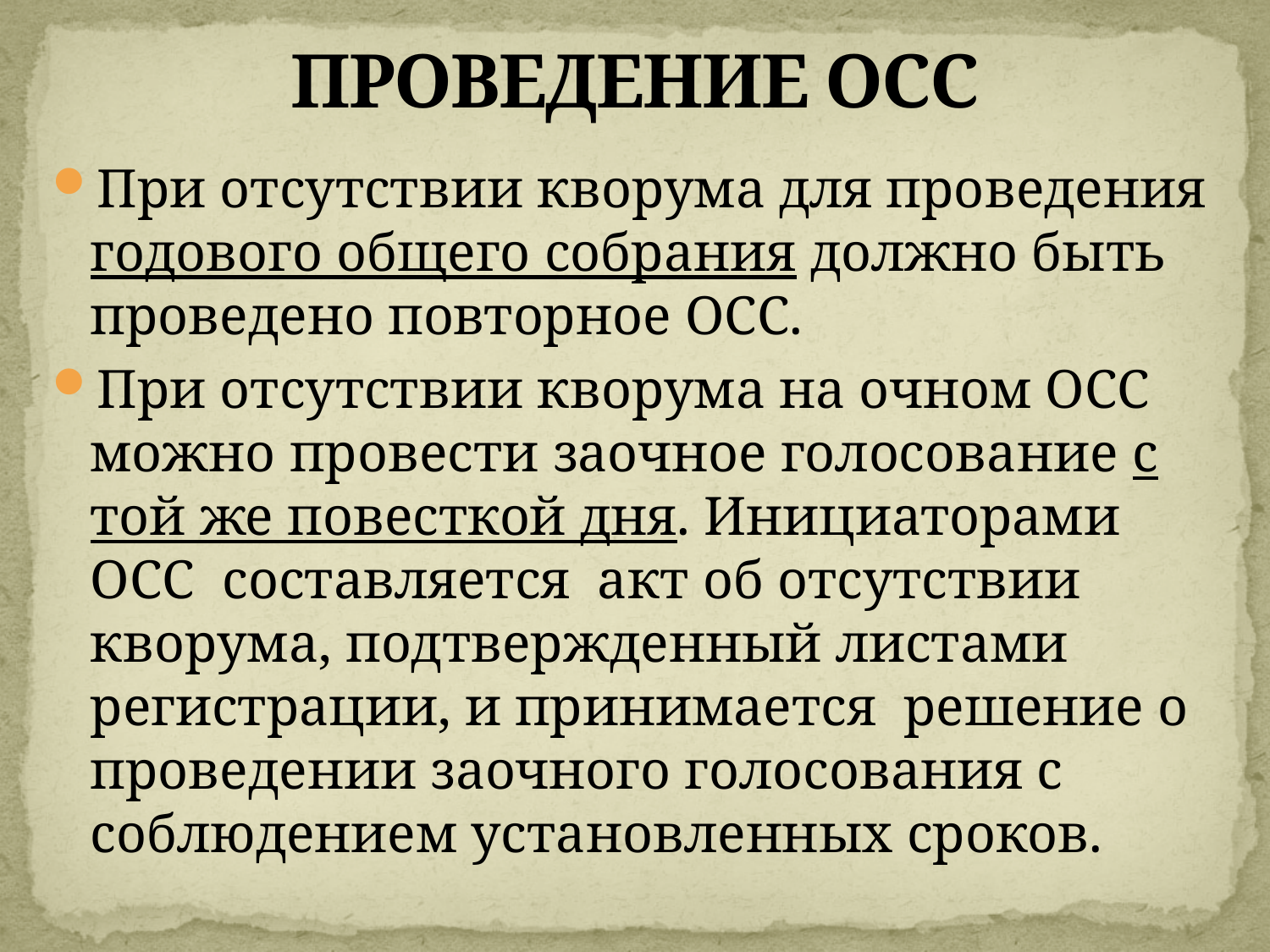

# ПРОВЕДЕНИЕ ОСС
При отсутствии кворума для проведения годового общего собрания должно быть проведено повторное ОСС.
При отсутствии кворума на очном ОСС можно провести заочное голосование с той же повесткой дня. Инициаторами ОСС  составляется  акт об отсутствии кворума, подтвержденный листами регистрации, и принимается  решение о проведении заочного голосования с соблюдением установленных сроков.